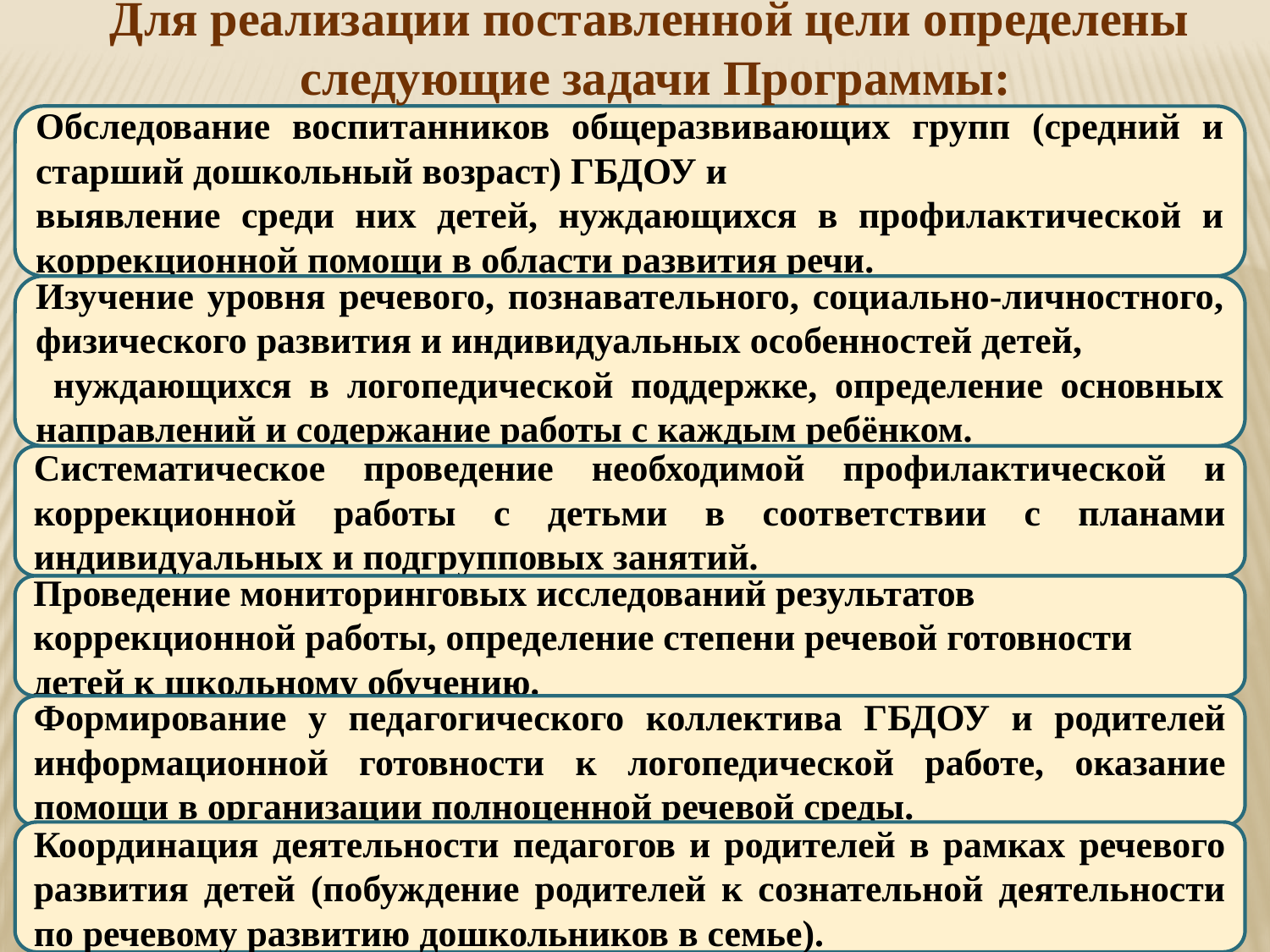

Для реализации поставленной цели определены
следующие задачи Программы:
Обследование воспитанников общеразвивающих групп (средний и старший дошкольный возраст) ГБДОУ и
выявление среди них детей, нуждающихся в профилактической и коррекционной помощи в области развития речи.
Изучение уровня речевого, познавательного, социально-личностного, физического развития и индивидуальных особенностей детей,
 нуждающихся в логопедической поддержке, определение основных направлений и содержание работы с каждым ребёнком.
Систематическое проведение необходимой профилактической и коррекционной работы с детьми в соответствии с планами индивидуальных и подгрупповых занятий.
Проведение мониторинговых исследований результатов коррекционной работы, определение степени речевой готовности детей к школьному обучению.
Формирование у педагогического коллектива ГБДОУ и родителей информационной готовности к логопедической работе, оказание помощи в организации полноценной речевой среды.
Координация деятельности педагогов и родителей в рамках речевого развития детей (побуждение родителей к сознательной деятельности по речевому развитию дошкольников в семье).